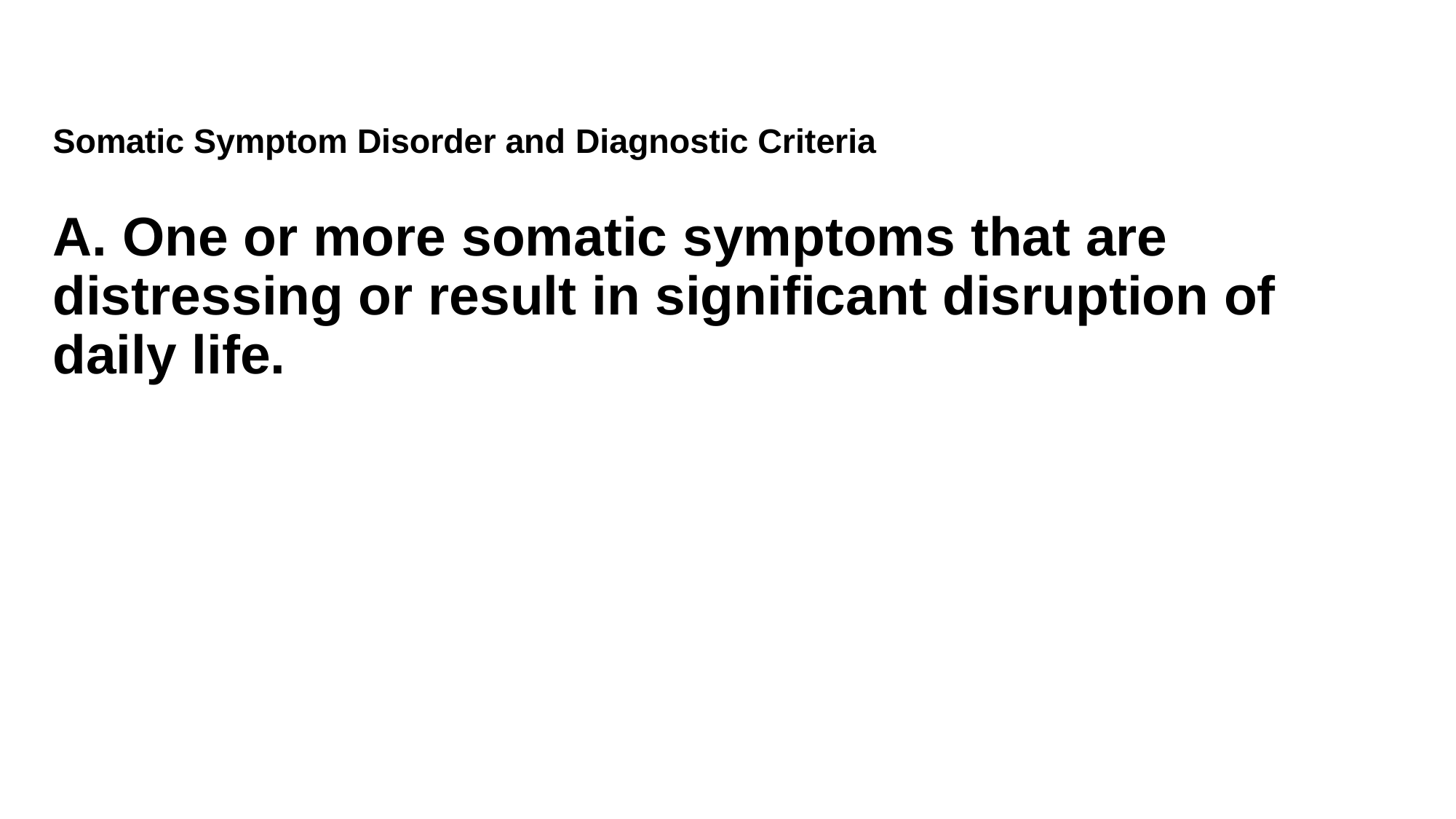

# Somatic Symptom Disorder and Diagnostic Criteria

A. One or more somatic symptoms that are distressing or result in significant disruption of daily life.